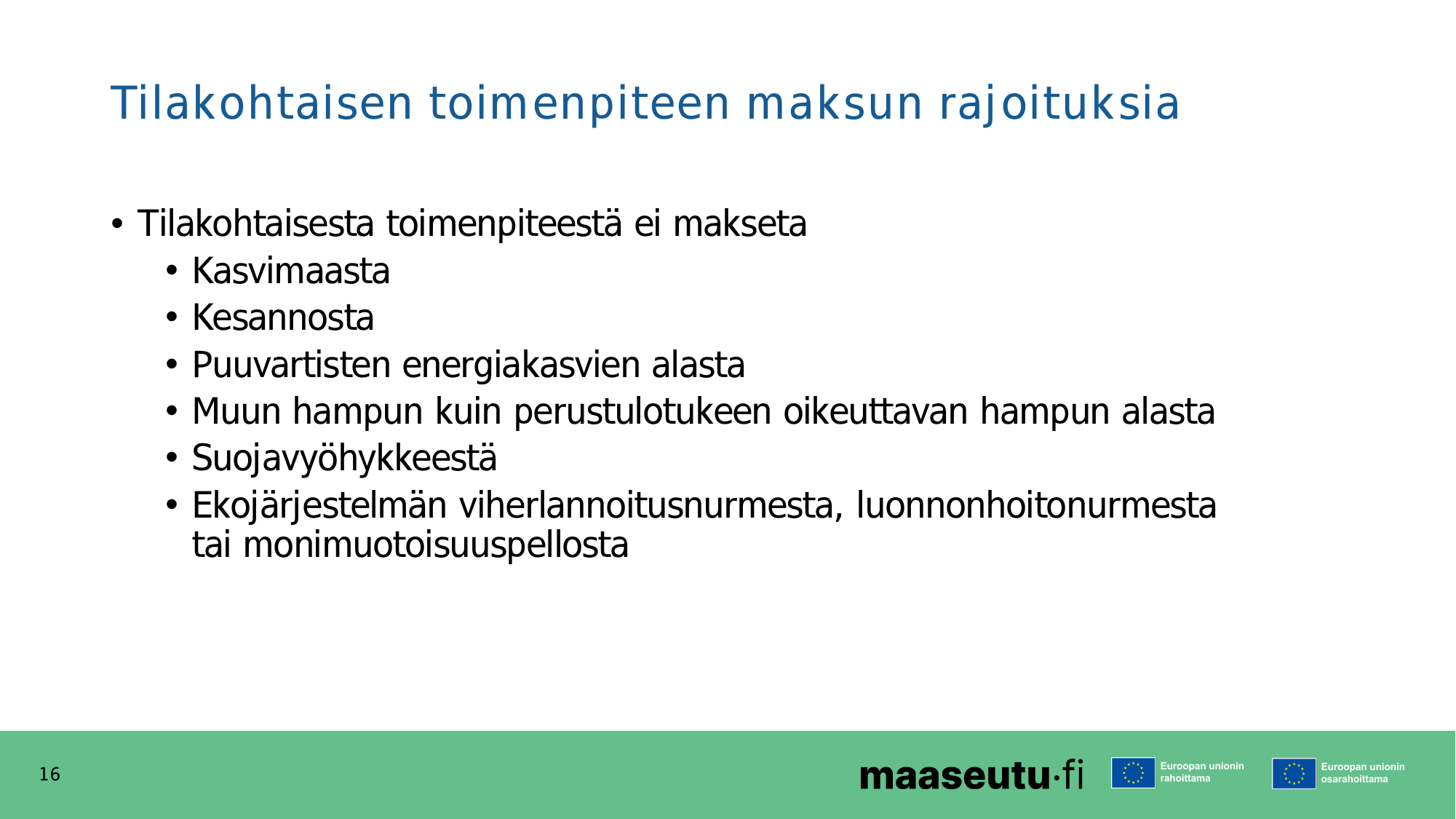

# Tilakohtaisen toimenpiteen maksun rajoituksia
Tilakohtaisesta toimenpiteestä ei makseta
Kasvimaasta
Kesannosta
Puuvartisten energiakasvien alasta
Muun hampun kuin perustulotukeen oikeuttavan hampun alasta
Suojavyöhykkeestä
Ekojärjestelmän viherlannoitusnurmesta, luonnonhoitonurmesta tai monimuotoisuuspellosta